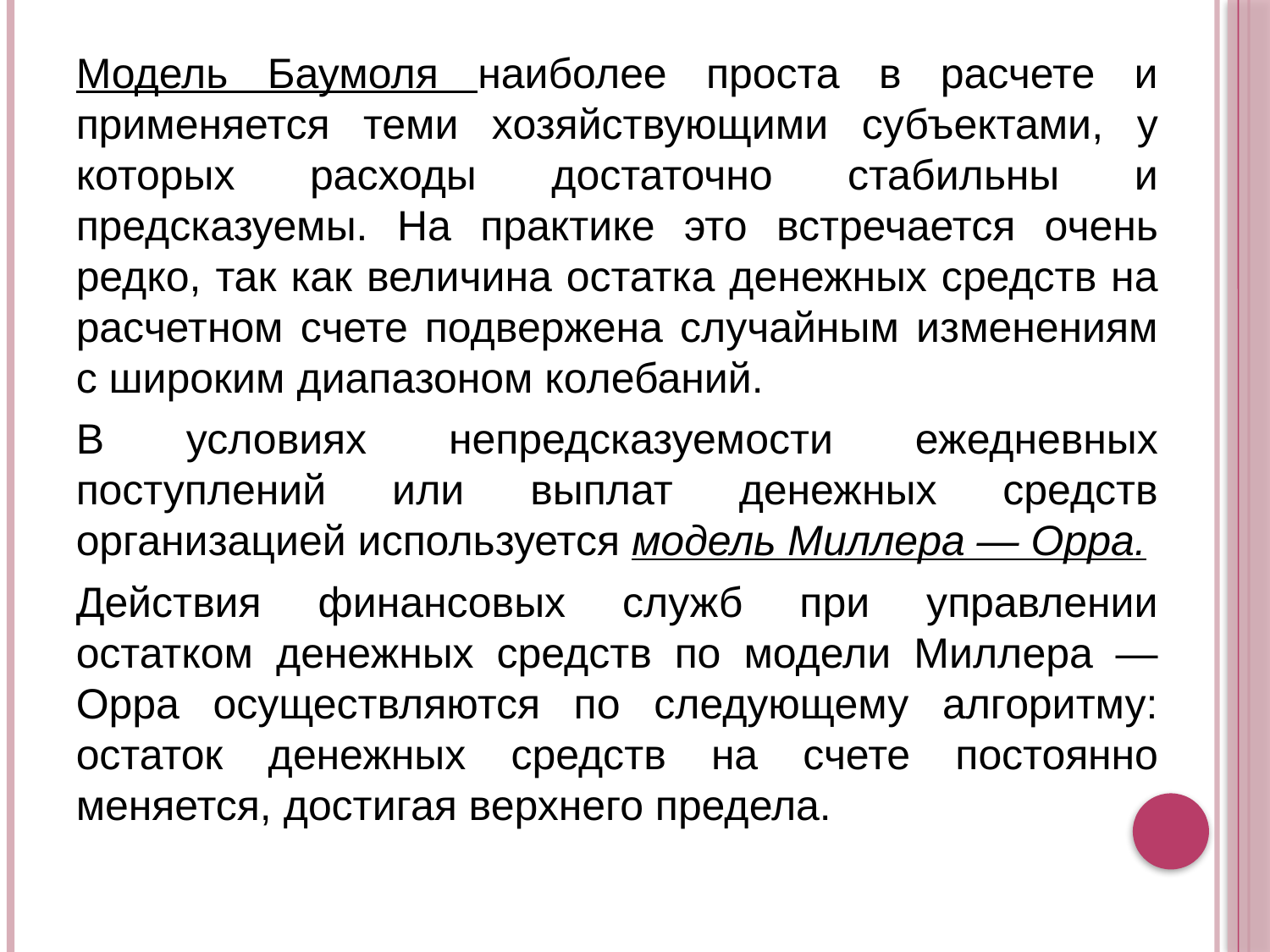

Модель Баумоля наиболее проста в расчете и применяется теми хозяйствующими субъектами, у которых расходы достаточно стабильны и предсказуемы. На практике это встречается очень редко, так как величина остатка денежных средств на расчетном счете подвержена случайным изменениям с широким диапазоном колебаний.
В условиях непредсказуемости ежедневных поступлений или выплат денежных средств организацией используется модель Миллера — Орра.
Действия финансовых служб при управлении остатком денежных средств по модели Миллера — Орра осуществляются по следующему алгоритму: остаток денежных средств на счете постоянно меняется, достигая верхнего предела.